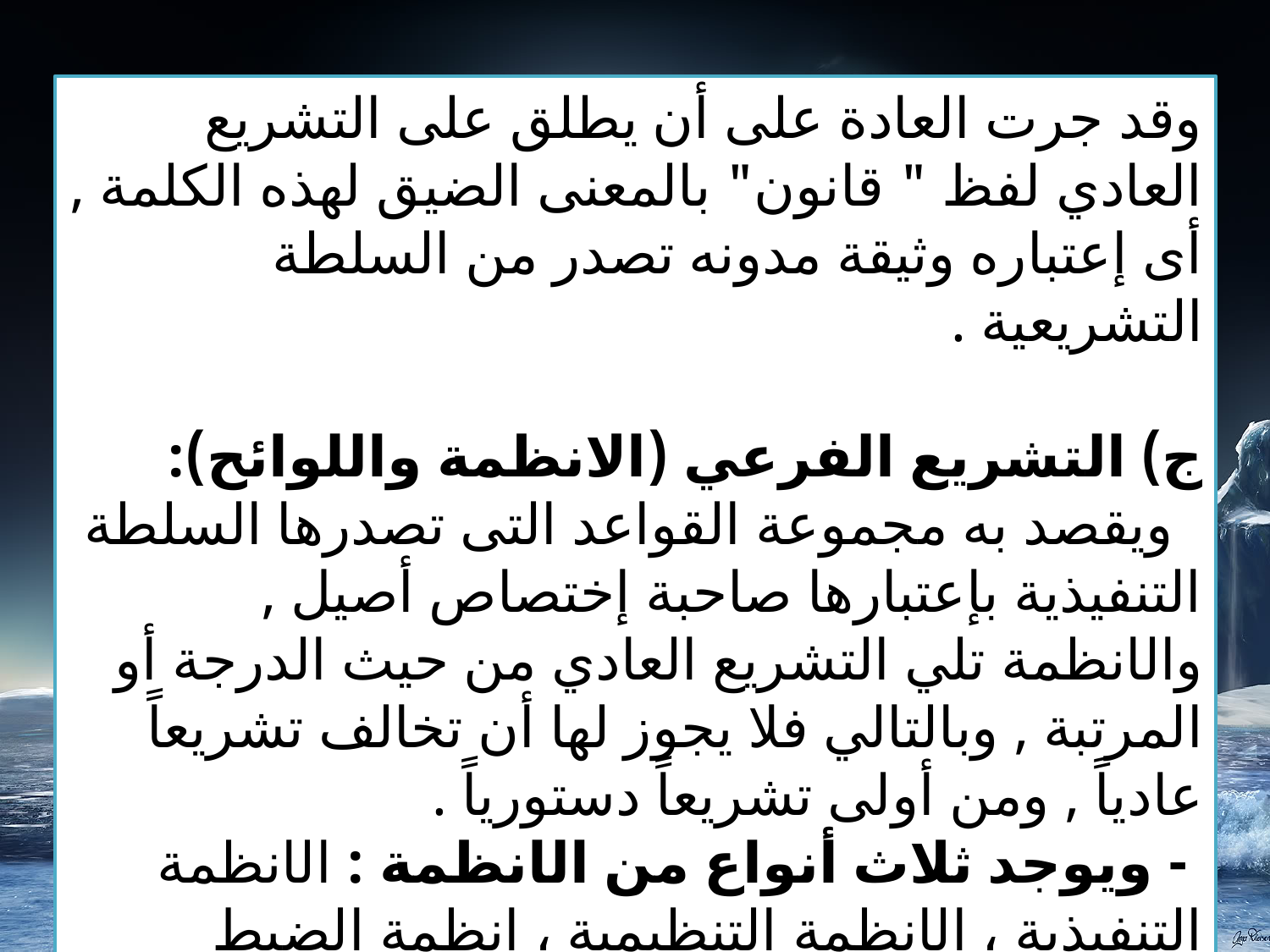

وقد جرت العادة على أن يطلق على التشريع العادي لفظ " قانون" بالمعنى الضيق لهذه الكلمة , أى إعتباره وثيقة مدونه تصدر من السلطة التشريعية .

ج) التشريع الفرعي (الانظمة واللوائح):
  ويقصد به مجموعة القواعد التى تصدرها السلطة التنفيذية بإعتبارها صاحبة إختصاص أصيل , والانظمة تلي التشريع العادي من حيث الدرجة أو المرتبة , وبالتالي فلا يجوز لها أن تخالف تشريعاً عادياً , ومن أولى تشريعاً دستورياً .
 - ويوجد ثلاث أنواع من الانظمة : الانظمة التنفيذية ، الانظمة التنظيمية ، انظمة الضبط